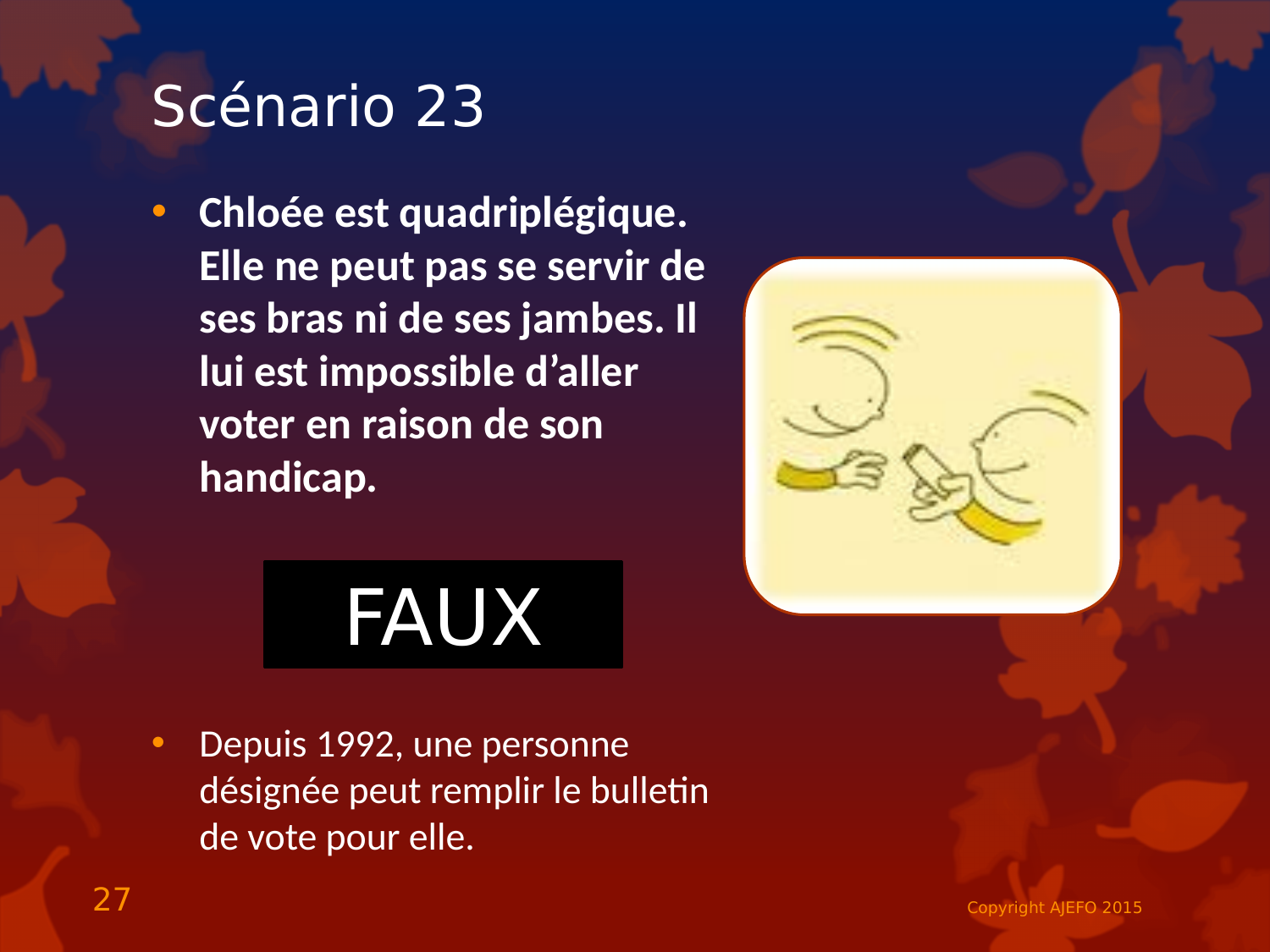

# Scénario 23
Chloée est quadriplégique. Elle ne peut pas se servir de ses bras ni de ses jambes. Il lui est impossible d’aller voter en raison de son handicap.

VRAI ou FAUX ?

Depuis 1992, une personne désignée peut remplir le bulletin de vote pour elle.

FAUX
27
Copyright AJEFO 2015